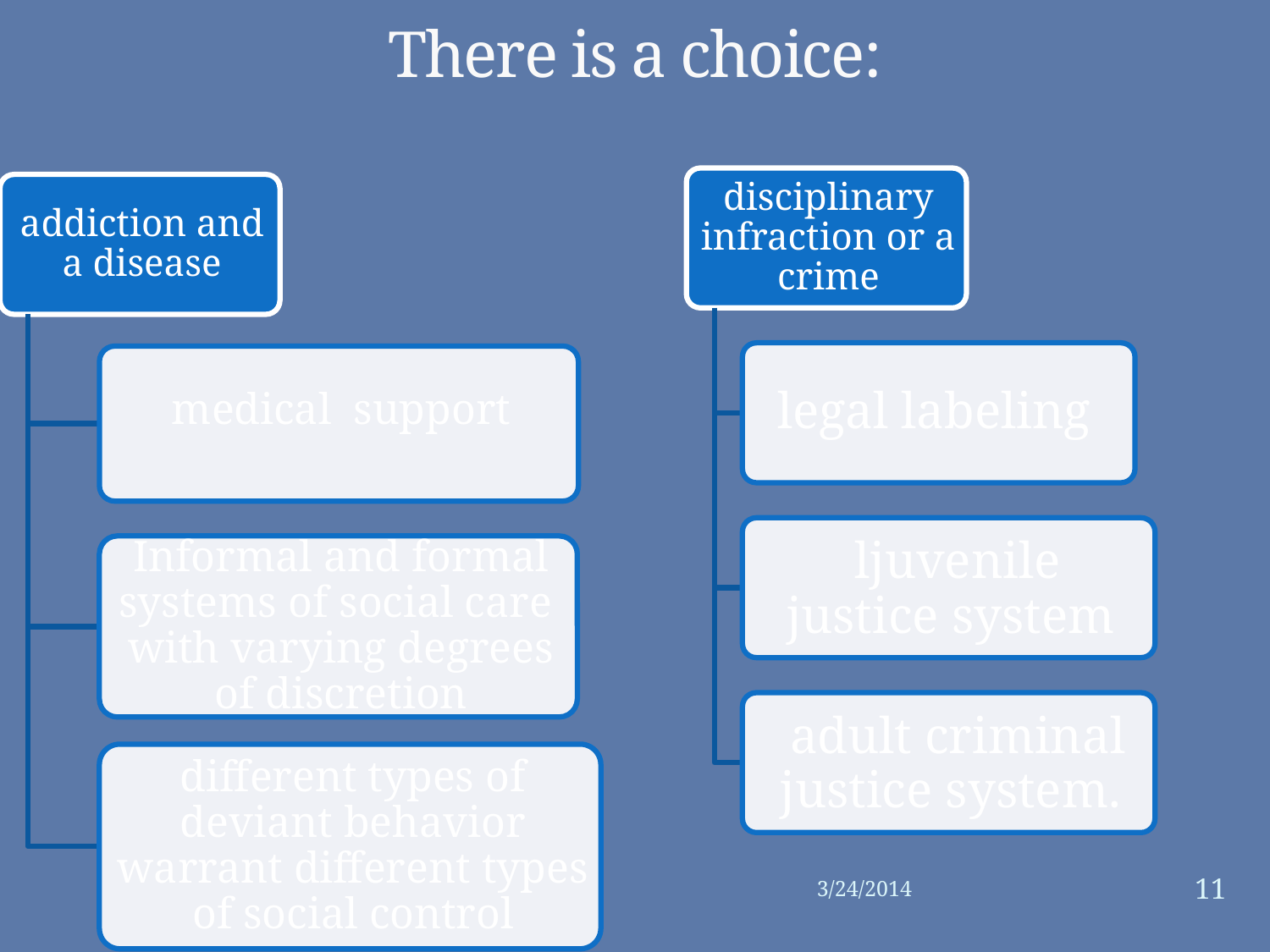

# There is a choice:
addiction and a disease
medical  support

Informal and formal systems of social care  with varying degrees of discretion
different types of deviant behavior warrant different types of social control
disciplinary infraction or a crime
legal labeling
 ljuvenile justice system
 adult criminal justice system.
11
3/24/2014